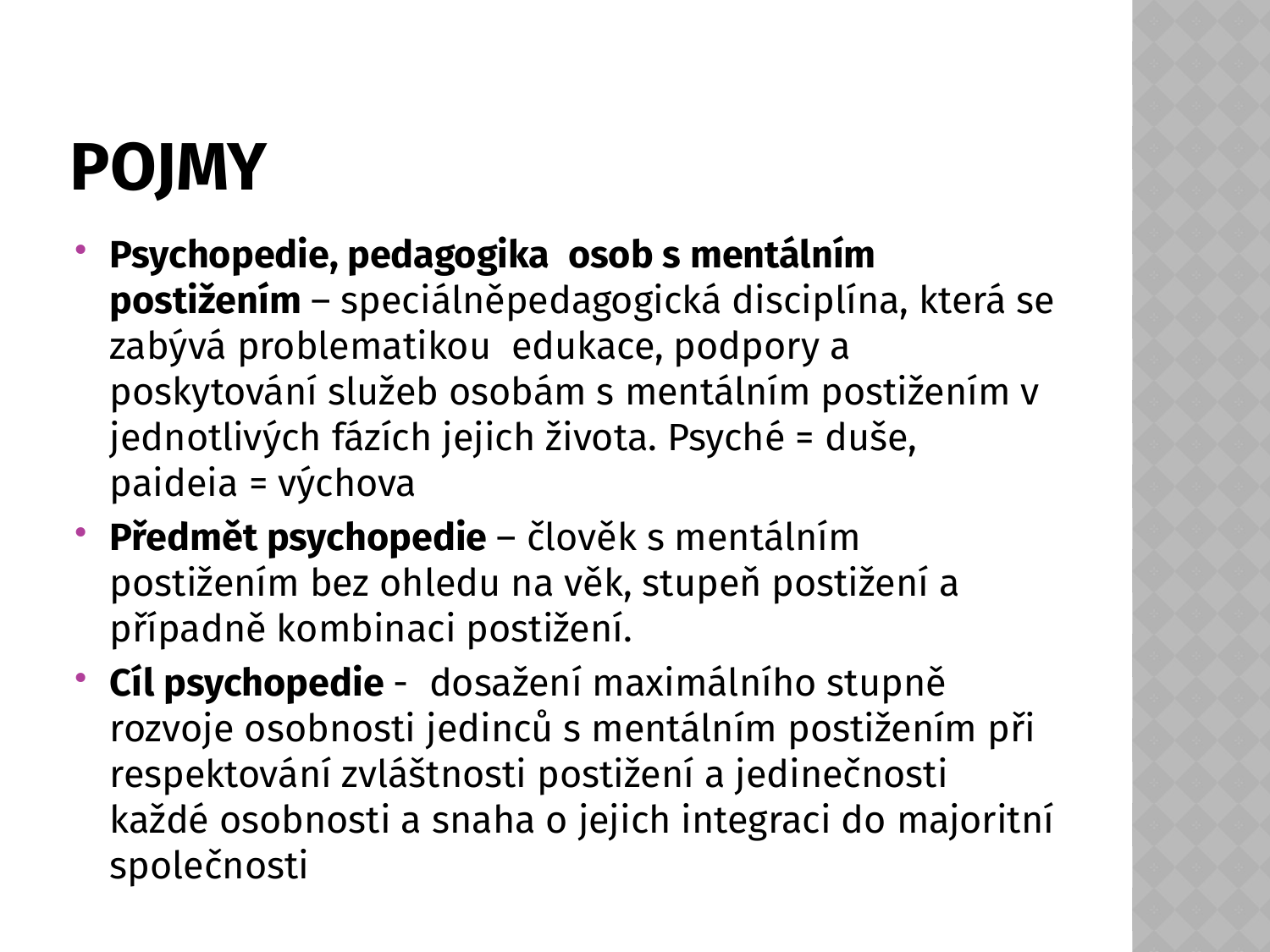

# pojmy
Psychopedie, pedagogika  osob s mentálním postižením – speciálněpedagogická disciplína, která se zabývá problematikou  edukace, podpory a poskytování služeb osobám s mentálním postižením v jednotlivých fázích jejich života. Psyché = duše, paideia = výchova
Předmět psychopedie – člověk s mentálním postižením bez ohledu na věk, stupeň postižení a případně kombinaci postižení.
Cíl psychopedie -  dosažení maximálního stupně rozvoje osobnosti jedinců s mentálním postižením při respektování zvláštnosti postižení a jedinečnosti každé osobnosti a snaha o jejich integraci do majoritní společnosti